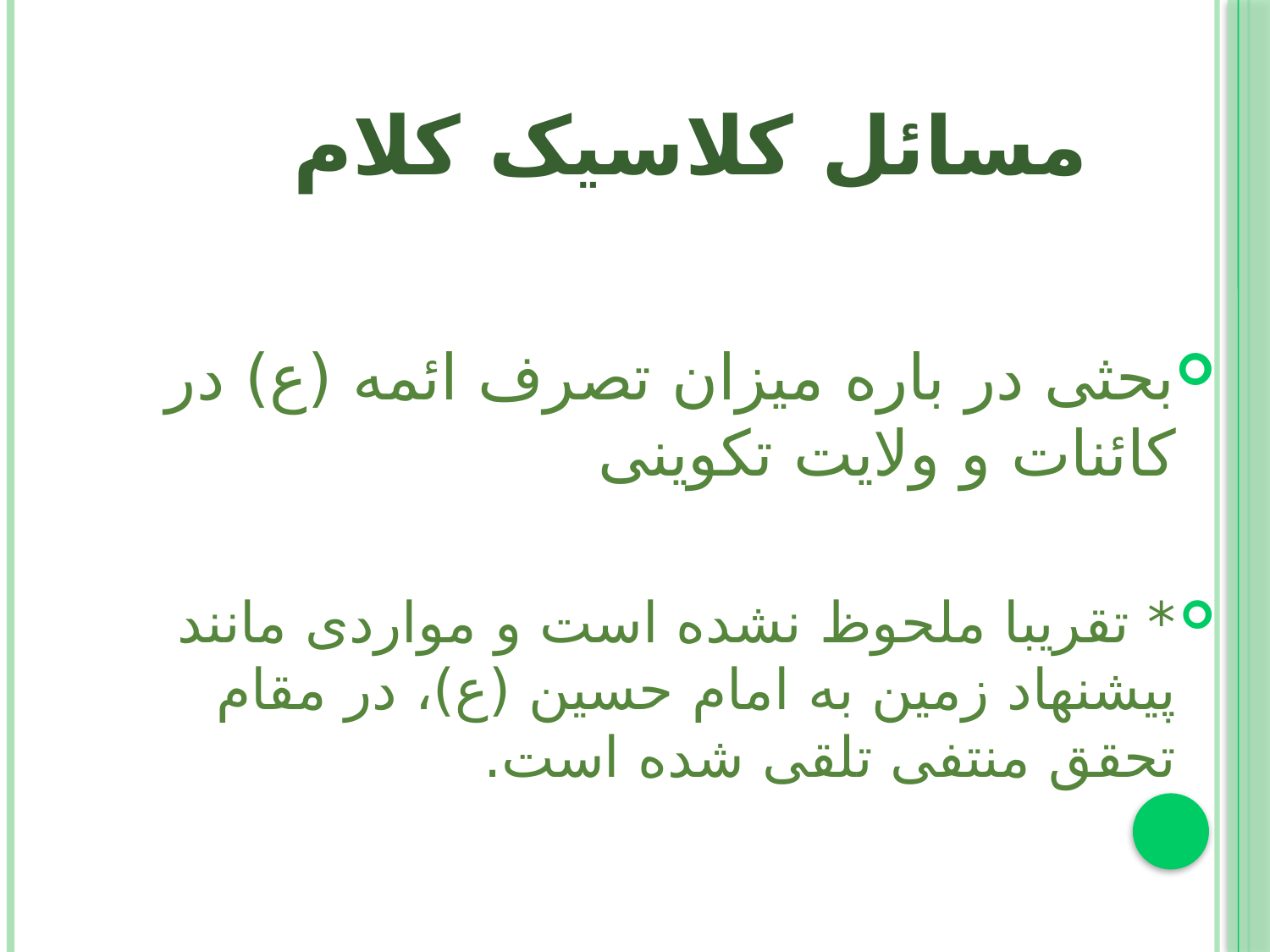

# مسائل کلاسيک کلام

بحثی در باره ميزان تصرف ائمه (ع) در کائنات و ولايت تکوينی

* تقريبا ملحوظ نشده است و مواردی مانند پيشنهاد زمين به امام حسين (ع)، در مقام تحقق منتفی تلقی شده است.